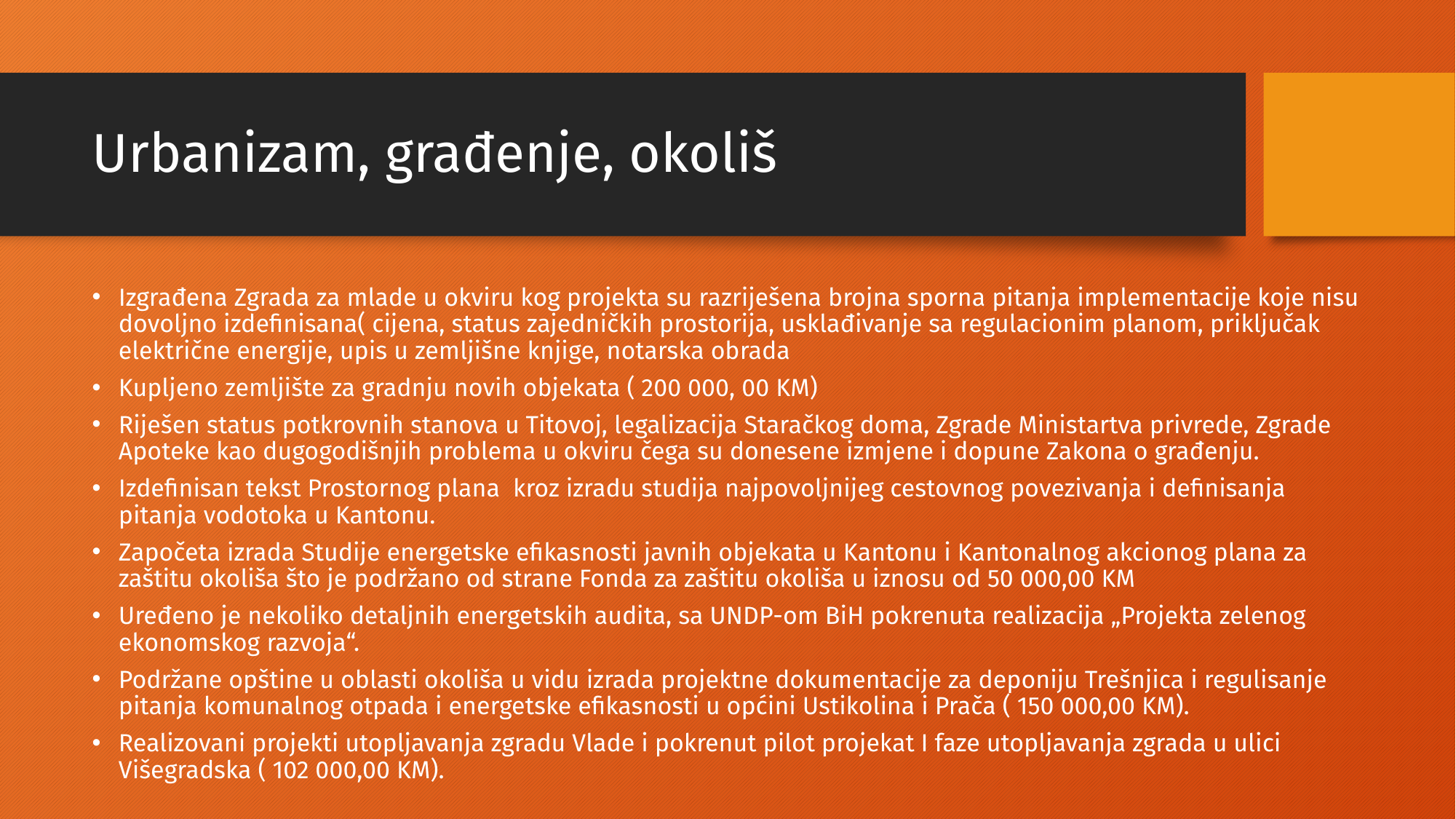

# Urbanizam, građenje, okoliš
Izgrađena Zgrada za mlade u okviru kog projekta su razriješena brojna sporna pitanja implementacije koje nisu dovoljno izdefinisana( cijena, status zajedničkih prostorija, usklađivanje sa regulacionim planom, priključak električne energije, upis u zemljišne knjige, notarska obrada
Kupljeno zemljište za gradnju novih objekata ( 200 000, 00 KM)
Riješen status potkrovnih stanova u Titovoj, legalizacija Staračkog doma, Zgrade Ministartva privrede, Zgrade Apoteke kao dugogodišnjih problema u okviru čega su donesene izmjene i dopune Zakona o građenju.
Izdefinisan tekst Prostornog plana  kroz izradu studija najpovoljnijeg cestovnog povezivanja i definisanja pitanja vodotoka u Kantonu.
Započeta izrada Studije energetske efikasnosti javnih objekata u Kantonu i Kantonalnog akcionog plana za zaštitu okoliša što je podržano od strane Fonda za zaštitu okoliša u iznosu od 50 000,00 KM
Uređeno je nekoliko detaljnih energetskih audita, sa UNDP-om BiH pokrenuta realizacija „Projekta zelenog ekonomskog razvoja“.
Podržane opštine u oblasti okoliša u vidu izrada projektne dokumentacije za deponiju Trešnjica i regulisanje pitanja komunalnog otpada i energetske efikasnosti u općini Ustikolina i Prača ( 150 000,00 KM).
Realizovani projekti utopljavanja zgradu Vlade i pokrenut pilot projekat I faze utopljavanja zgrada u ulici Višegradska ( 102 000,00 KM).